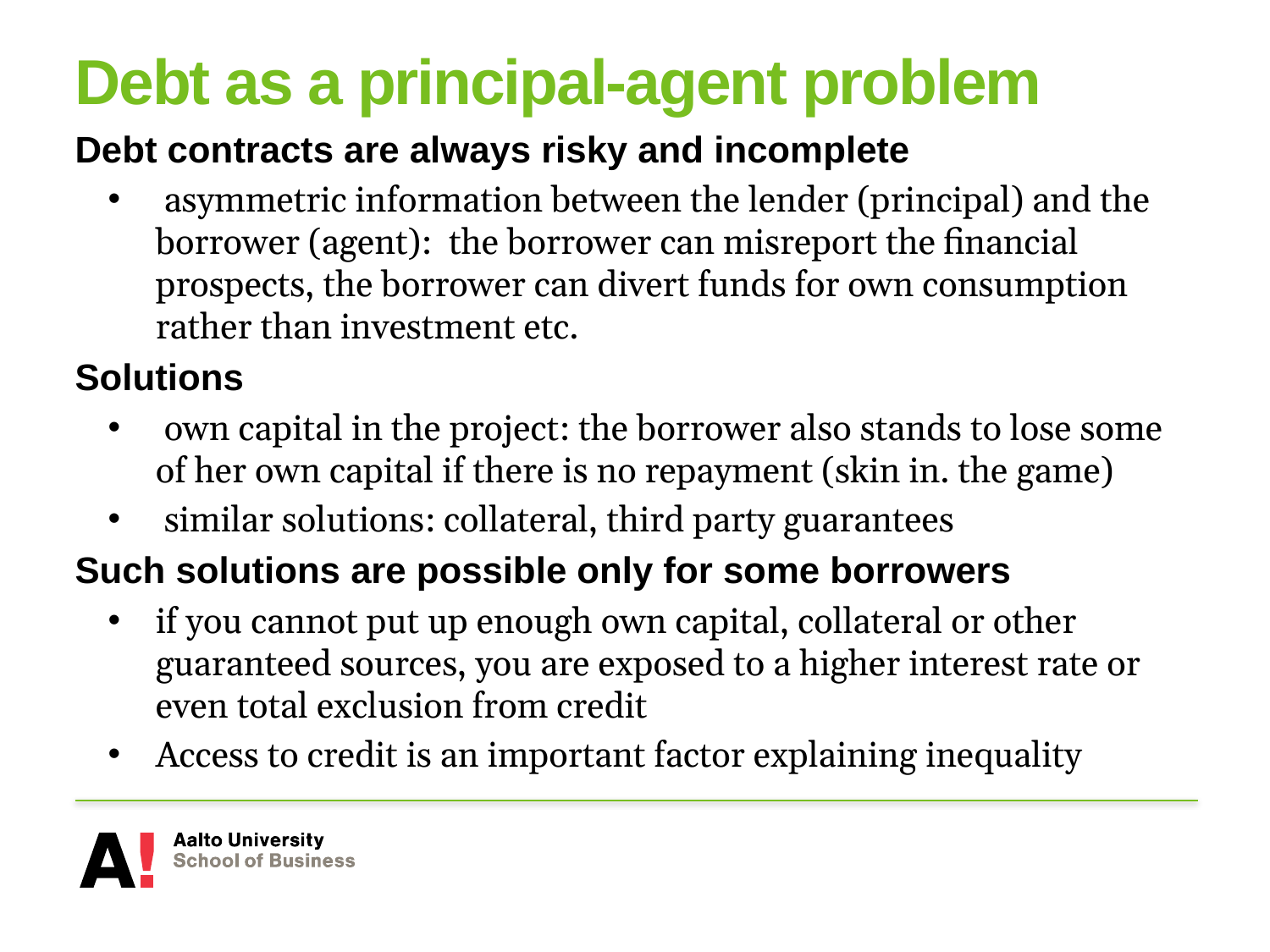

# Debt as a principal-agent problem
Debt contracts are always risky and incomplete
 asymmetric information between the lender (principal) and the borrower (agent):  the borrower can misreport the financial prospects, the borrower can divert funds for own consumption rather than investment etc.
Solutions
 own capital in the project: the borrower also stands to lose some of her own capital if there is no repayment (skin in. the game)
 similar solutions: collateral, third party guarantees
Such solutions are possible only for some borrowers
if you cannot put up enough own capital, collateral or other guaranteed sources, you are exposed to a higher interest rate or even total exclusion from credit
Access to credit is an important factor explaining inequality